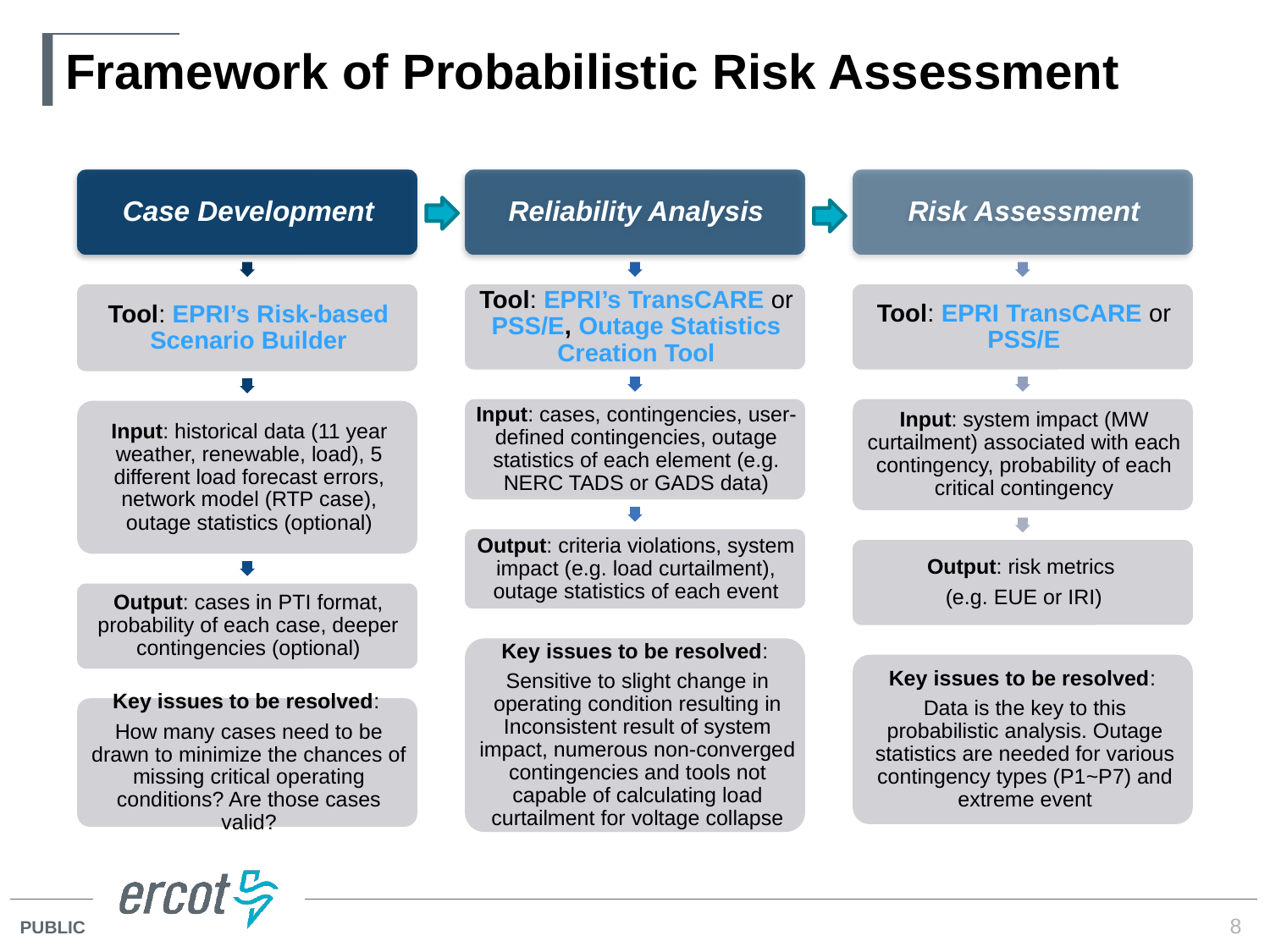

# Framework of Probabilistic Risk Assessment
Case Development
Tool: EPRI’s Risk-based Scenario Builder
Input: historical data (11 year weather, renewable, load), 5 different load forecast errors, network model (RTP case), outage statistics (optional)
Output: cases in PTI format, probability of each case, deeper contingencies (optional)
Key issues to be resolved:
How many cases need to be drawn to minimize the chances of missing critical operating conditions? Are those cases valid?
Reliability Analysis
Tool: EPRI’s TransCARE or PSS/E, Outage Statistics Creation Tool
Input: cases, contingencies, user-defined contingencies, outage statistics of each element (e.g. NERC TADS or GADS data)
Output: criteria violations, system impact (e.g. load curtailment), outage statistics of each event
Key issues to be resolved:
Sensitive to slight change in operating condition resulting in Inconsistent result of system impact, numerous non-converged contingencies and tools not capable of calculating load curtailment for voltage collapse
Risk Assessment
Tool: EPRI TransCARE or PSS/E
Input: system impact (MW curtailment) associated with each contingency, probability of each critical contingency
Output: risk metrics
(e.g. EUE or IRI)
Key issues to be resolved:
Data is the key to this probabilistic analysis. Outage statistics are needed for various contingency types (P1~P7) and extreme event

8